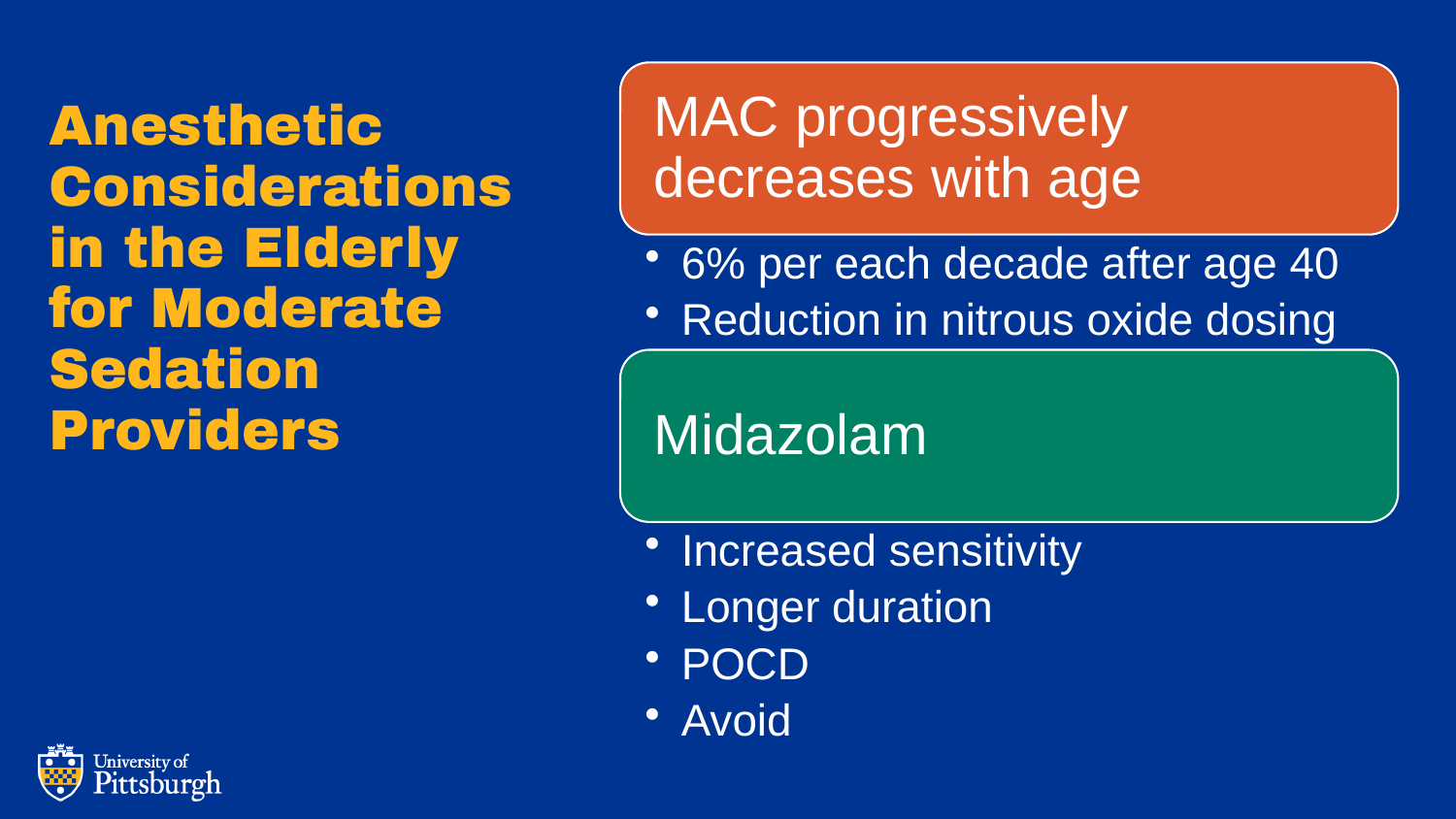

MAC progressively decreases with age
6% per each decade after age 40
Reduction in nitrous oxide dosing
Midazolam
Increased sensitivity
Longer duration
POCD
Avoid
# Anesthetic Considerations in the Elderly for Moderate Sedation Providers